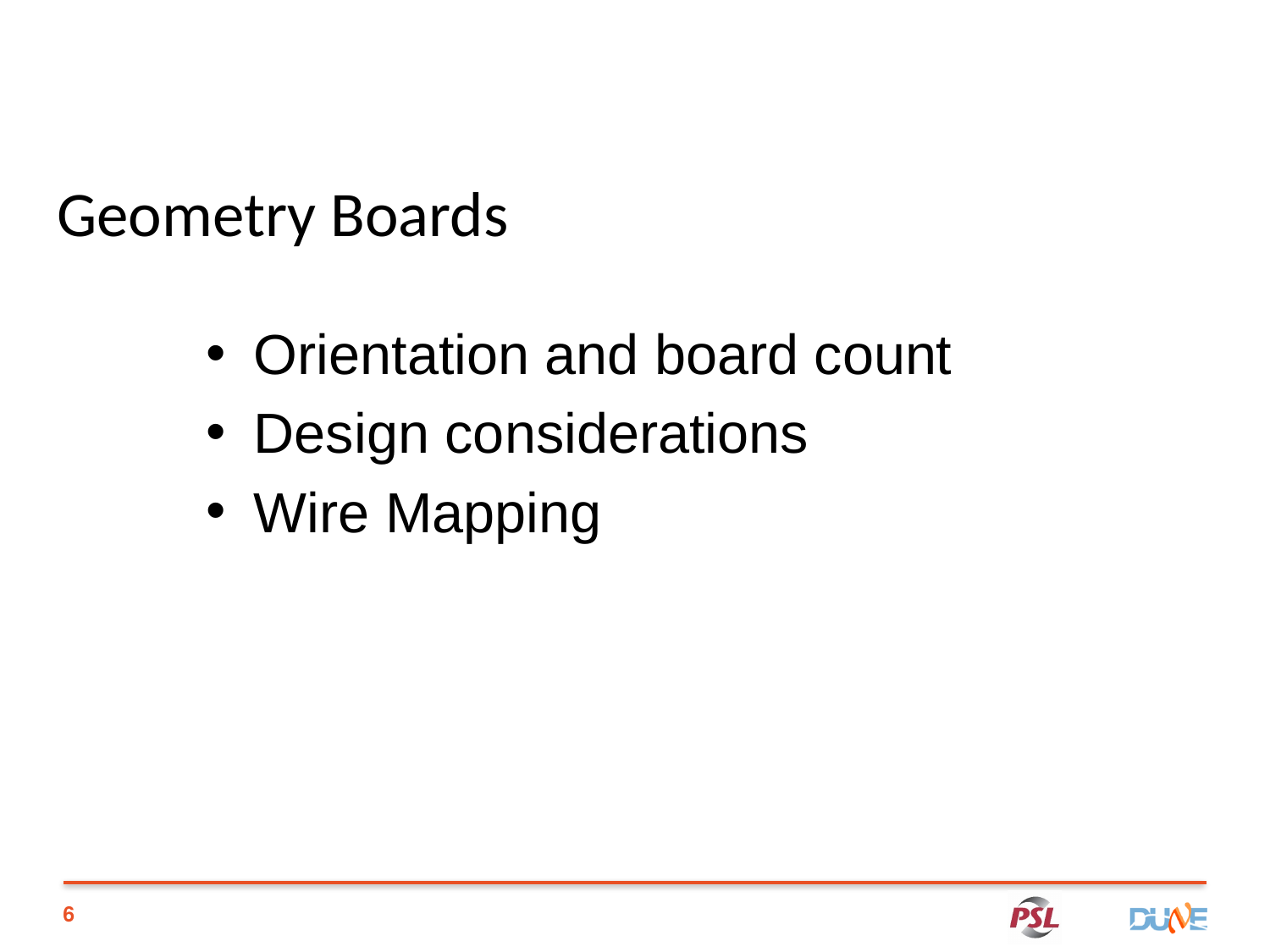

Geometry Boards
Orientation and board count
Design considerations
Wire Mapping
6